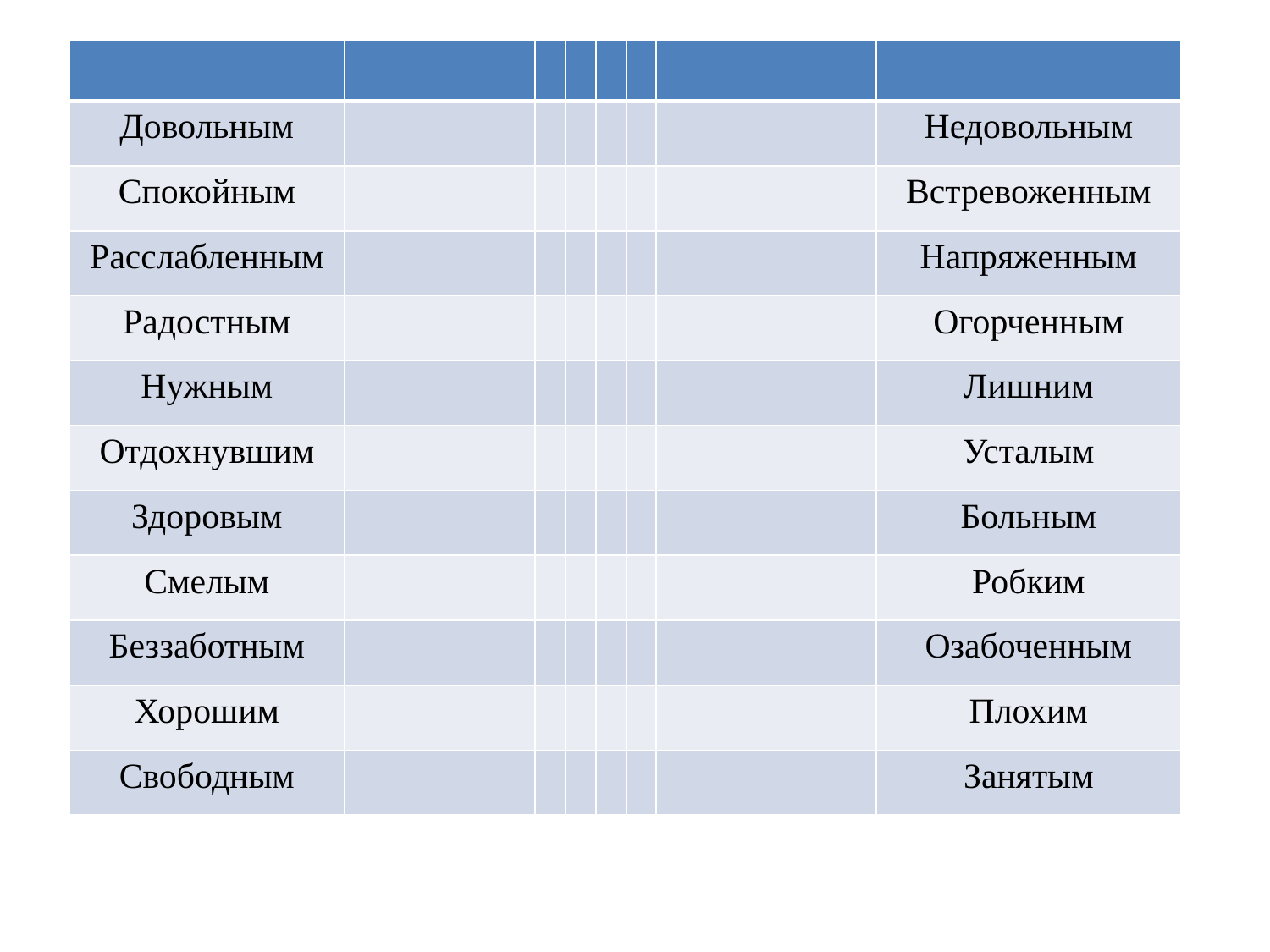

|  |  |  |  |  |  |  |  |  |
| --- | --- | --- | --- | --- | --- | --- | --- | --- |
| Довольным |  |  |  |  |  |  |  | Недовольным |
| Спокойным |  |  |  |  |  |  |  | Встревоженным |
| Расслабленным |  |  |  |  |  |  |  | Напряженным |
| Радостным |  |  |  |  |  |  |  | Огорченным |
| Нужным |  |  |  |  |  |  |  | Лишним |
| Отдохнувшим |  |  |  |  |  |  |  | Усталым |
| Здоровым |  |  |  |  |  |  |  | Больным |
| Смелым |  |  |  |  |  |  |  | Робким |
| Беззаботным |  |  |  |  |  |  |  | Озабоченным |
| Хорошим |  |  |  |  |  |  |  | Плохим |
| Свободным |  |  |  |  |  |  |  | Занятым |